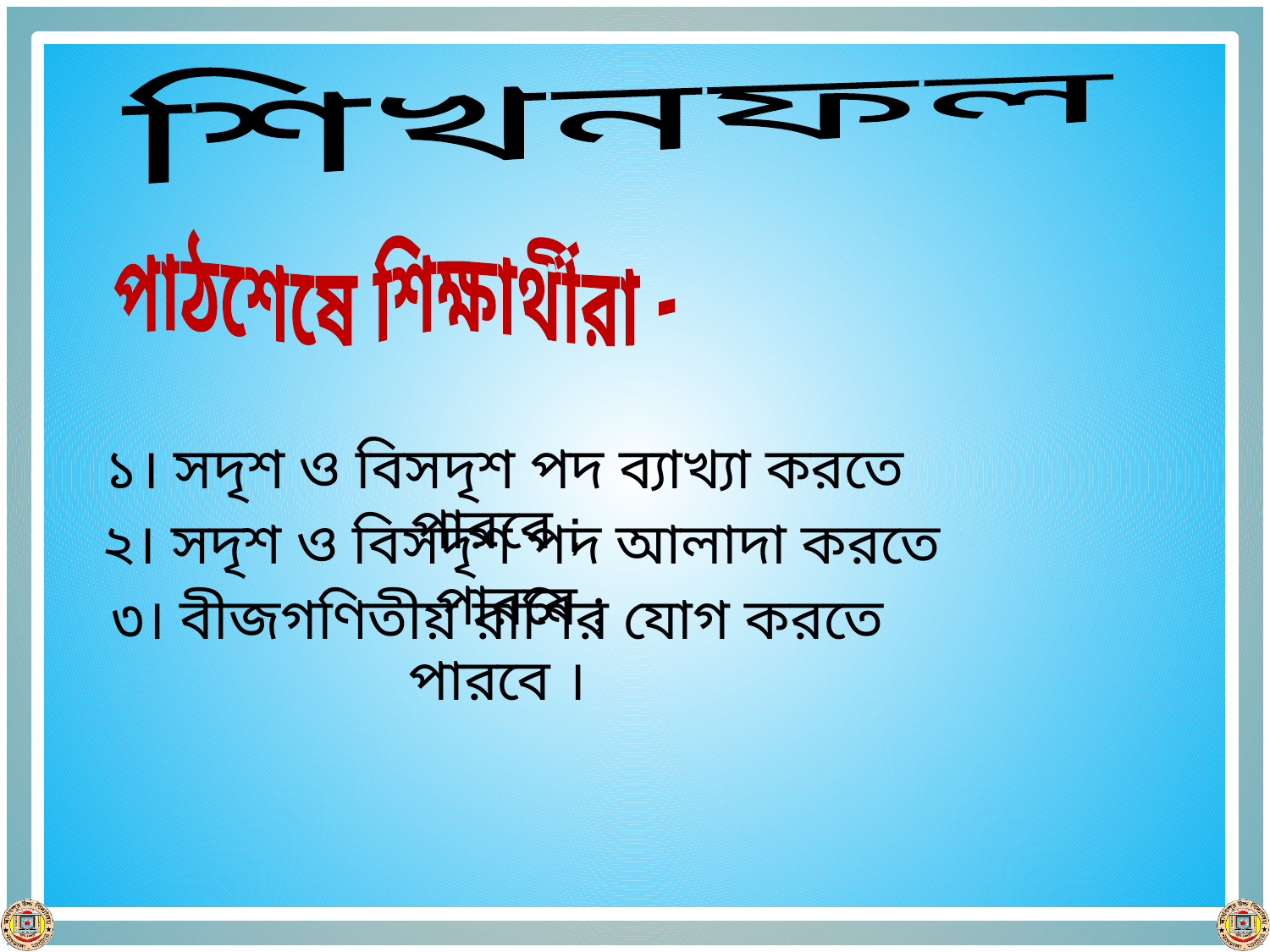

শিখনফল
পাঠশেষে শিক্ষার্থীরা -
১। সদৃশ ও বিসদৃশ পদ ব্যাখ্যা করতে পারবে ;
২। সদৃশ ও বিসদৃশ পদ আলাদা করতে  পারবে ;
৩। বীজগণিতীয় রাশির যোগ করতে  পারবে ।